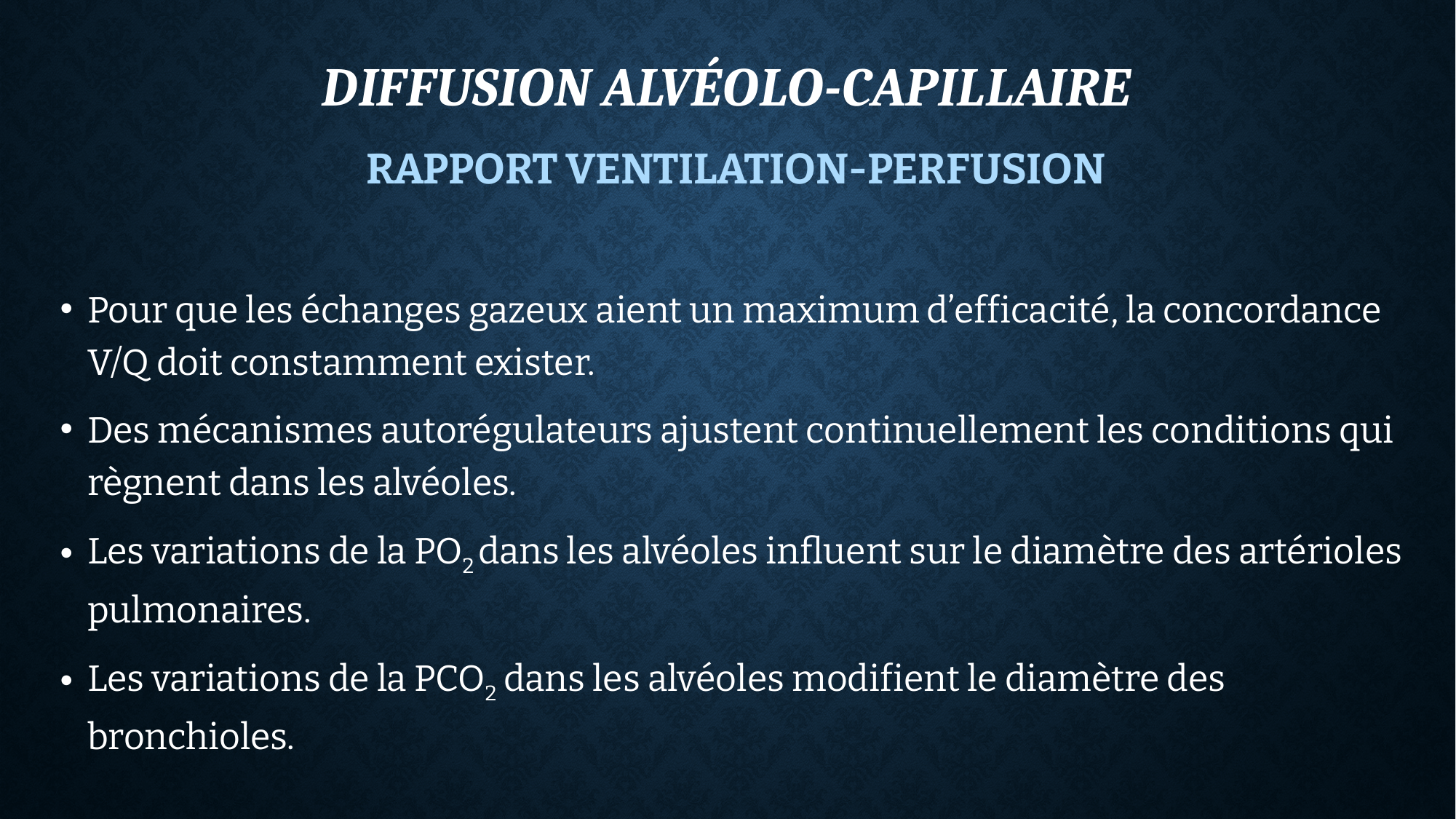

# DIFFUSION ALVÉOLO-CAPILLAIRE
RAPPORT VENTILATION-PERFUSION

Pour que les échanges gazeux aient un maximum d’efficacité, la concordance V/Q doit constamment exister.
Des mécanismes autorégulateurs ajustent continuellement les conditions qui règnent dans les alvéoles.
Les variations de la PO2 dans les alvéoles influent sur le diamètre des artérioles pulmonaires.
Les variations de la PCO2 dans les alvéoles modifient le diamètre des bronchioles.